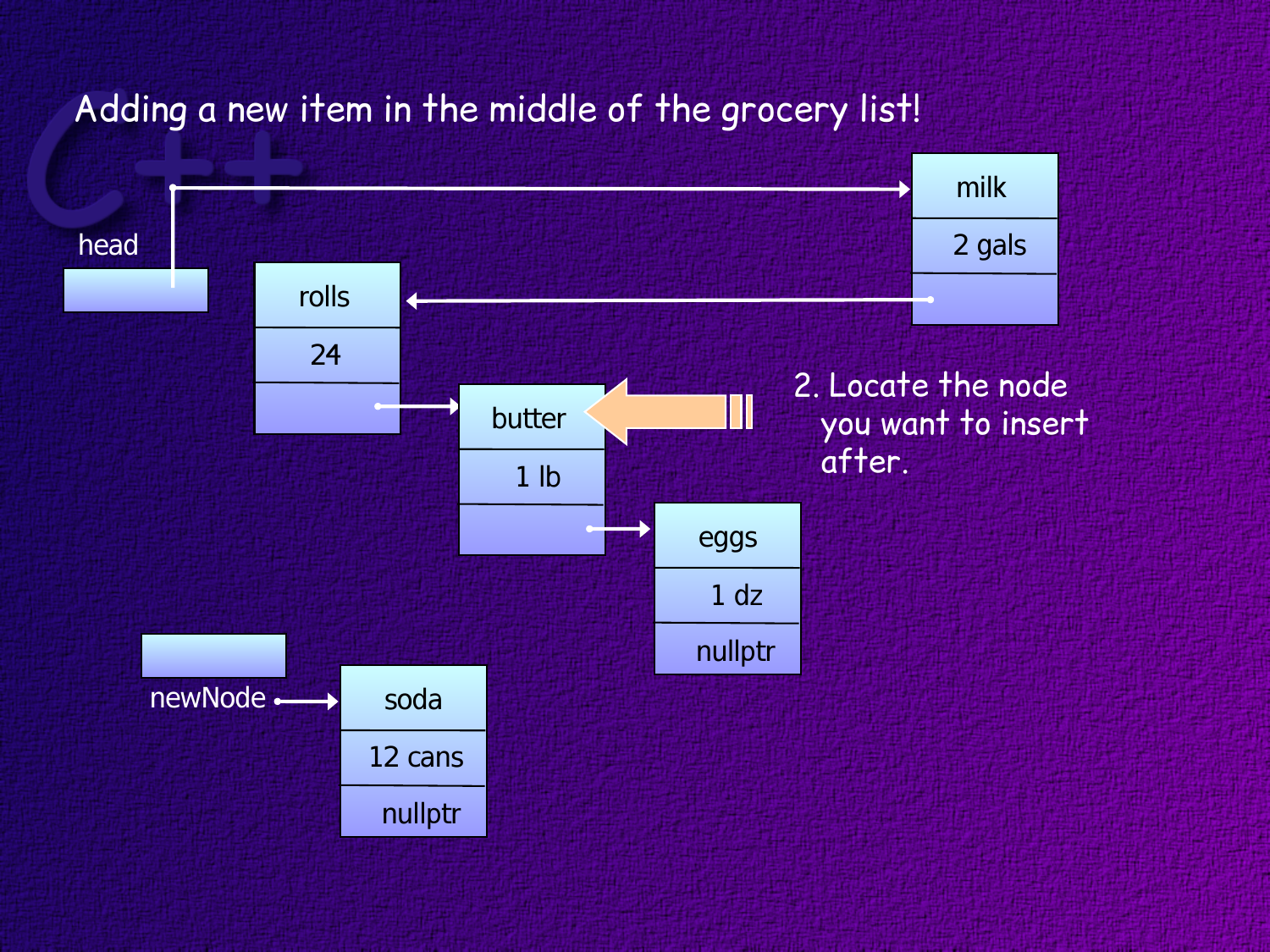

Adding a new item in the middle of the grocery list!

milk

2 gals
head

rolls

24
2. Locate the node
   you want to insert
   after.

butter

1 lb

eggs

1 dz

nullptr

newNode
soda

12 cans

nullptr